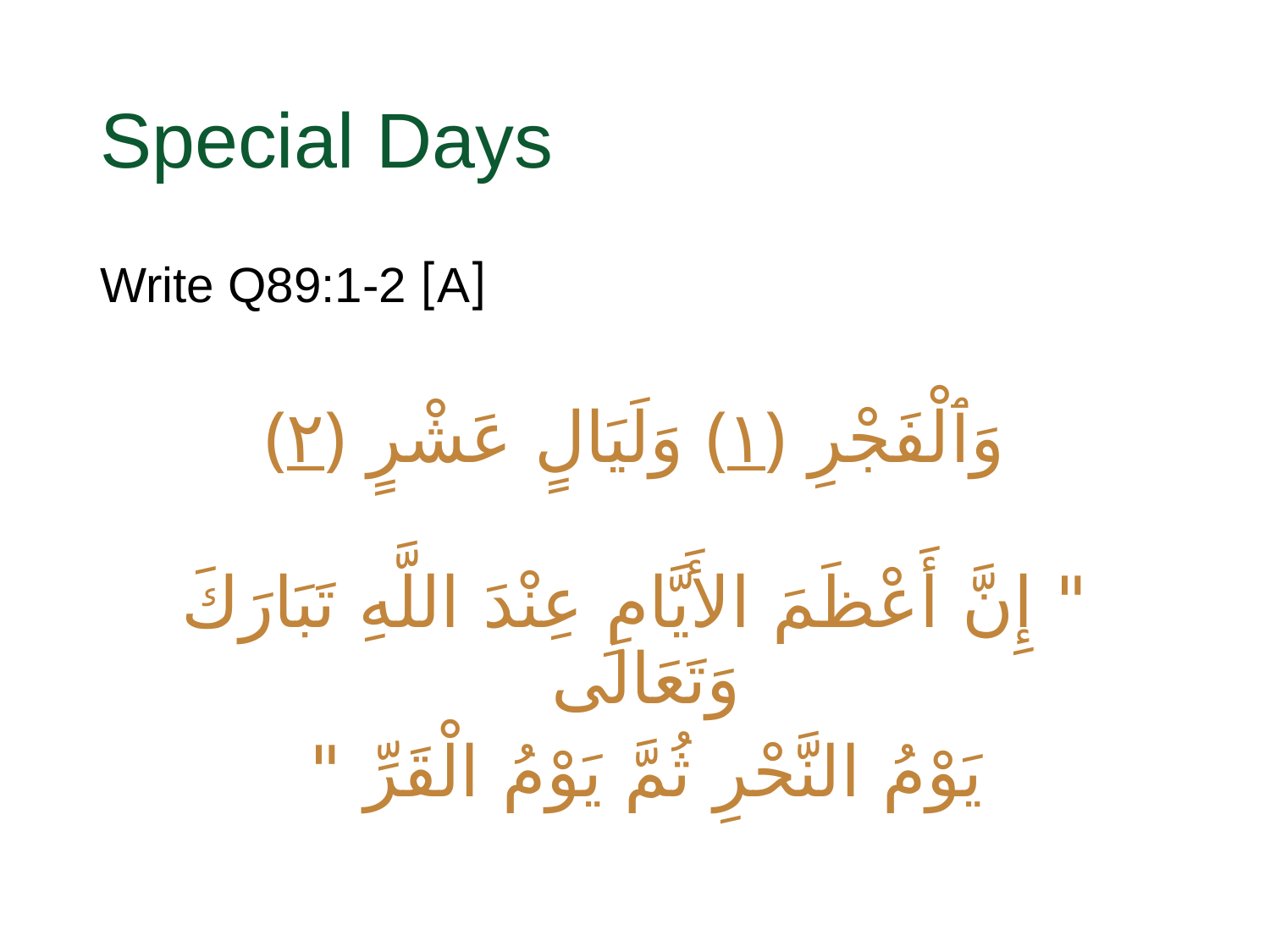

# Special Days
[A] Write Q89:1-2

وَٱلْفَجْرِ ﴿١﴾ وَلَيَالٍ عَشْرٍ ﴿٢﴾

‏"‏ إِنَّ أَعْظَمَ الأَيَّامِ عِنْدَ اللَّهِ تَبَارَكَ وَتَعَالَى
يَوْمُ النَّحْرِ ثُمَّ يَوْمُ الْقَرِّ ‏"‏